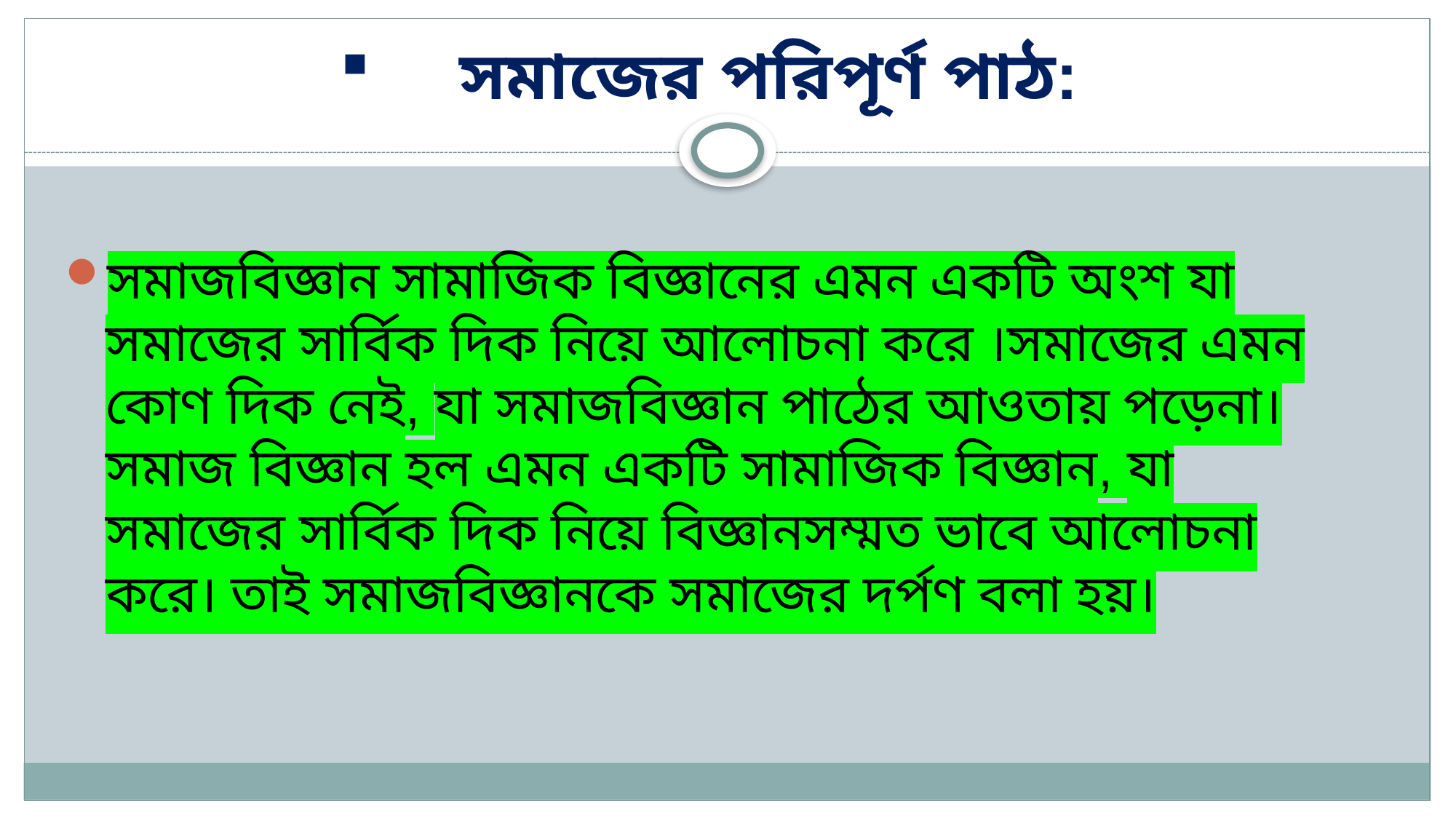

# সমাজের পরিপূর্ণ পাঠ:
সমাজবিজ্ঞান সামাজিক বিজ্ঞানের এমন একটি অংশ যা সমাজের সার্বিক দিক নিয়ে আলোচনা করে ।সমাজের এমন কোণ দিক নেই, যা সমাজবিজ্ঞান পাঠের আওতায় পড়েনা।সমাজ বিজ্ঞান হল এমন একটি সামাজিক বিজ্ঞান, যা সমাজের সার্বিক দিক নিয়ে বিজ্ঞানসম্মত ভাবে আলোচনা করে। তাই সমাজবিজ্ঞানকে সমাজের দর্পণ বলা হয়।